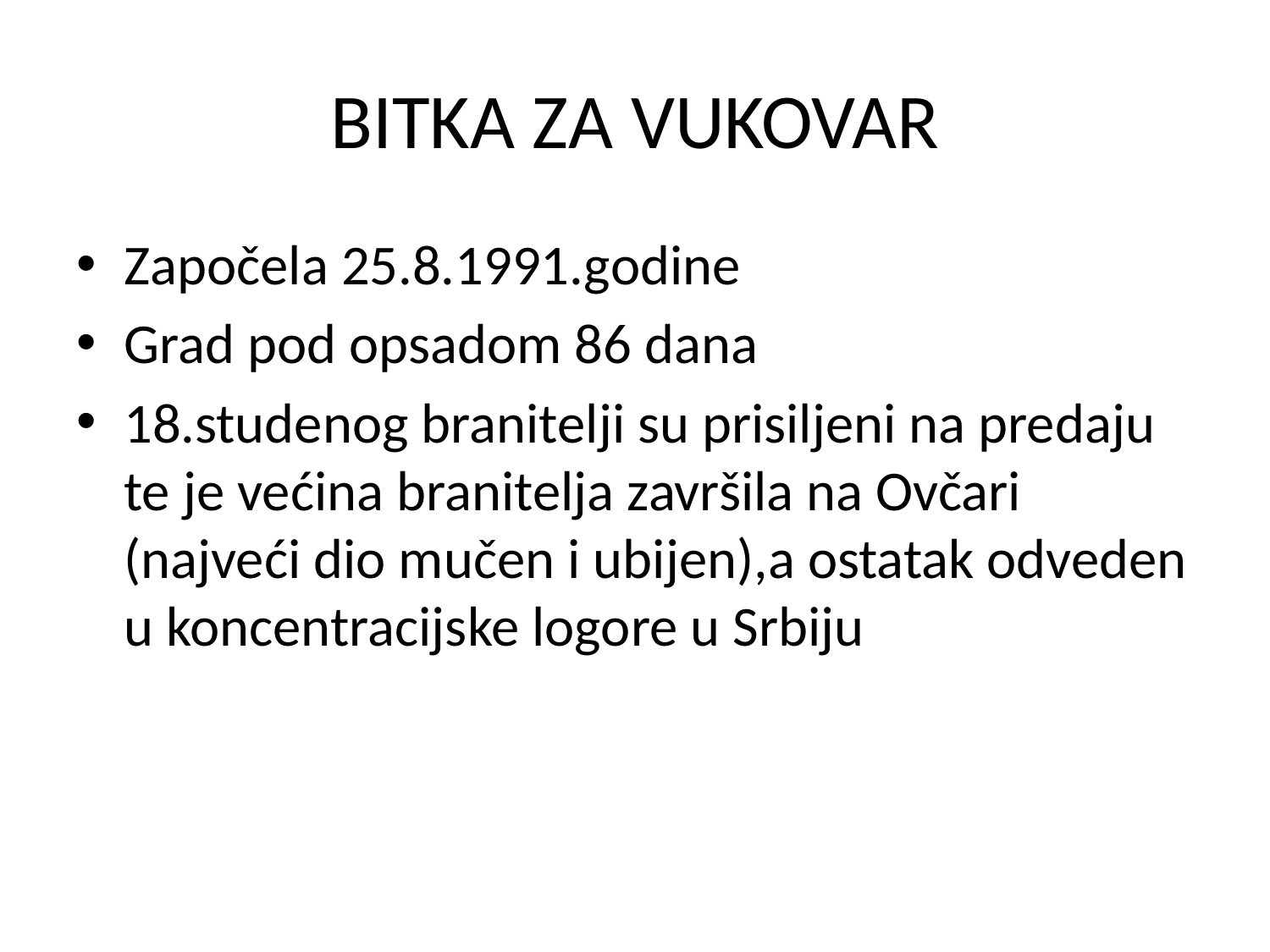

# BITKA ZA VUKOVAR
Započela 25.8.1991.godine
Grad pod opsadom 86 dana
18.studenog branitelji su prisiljeni na predaju te je većina branitelja završila na Ovčari (najveći dio mučen i ubijen),a ostatak odveden u koncentracijske logore u Srbiju